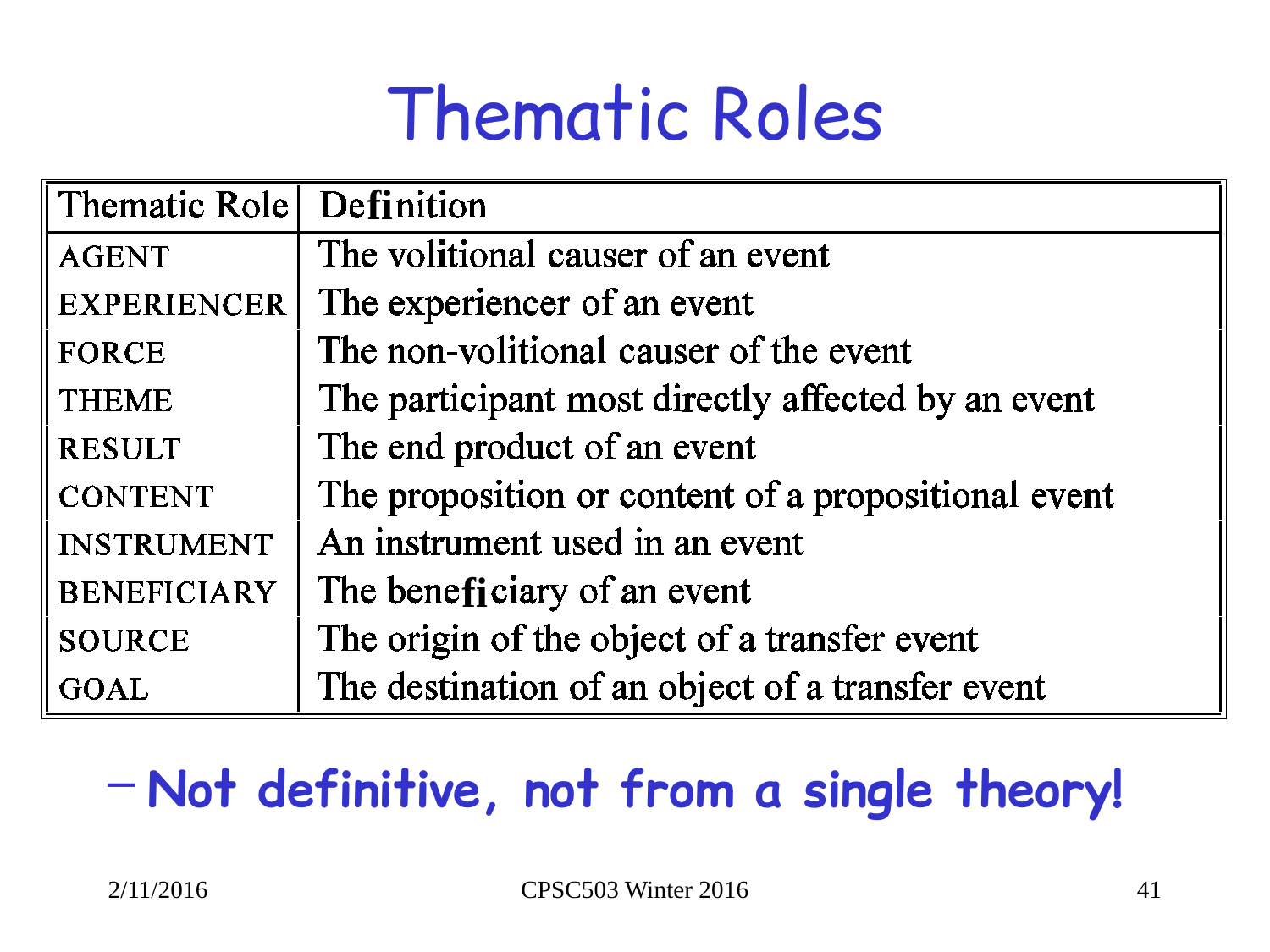

# Thematic Roles
fi

fi
Not definitive, not from a single theory!
2/11/2016
CPSC503 Winter 2016
41